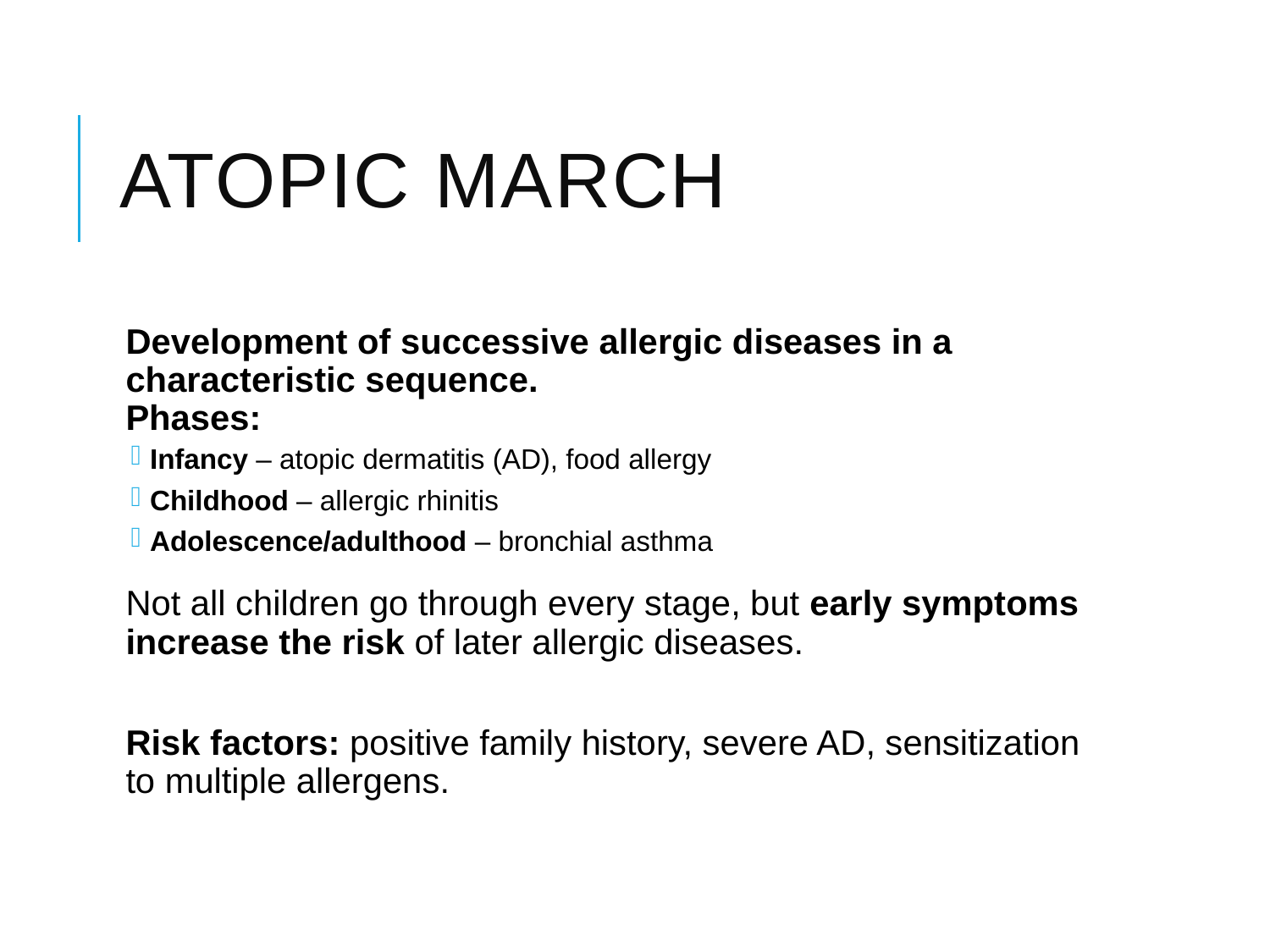

# Atopic march
Development of successive allergic diseases in a characteristic sequence.
Phases:
Infancy – atopic dermatitis (AD), food allergy
Childhood – allergic rhinitis
Adolescence/adulthood – bronchial asthma
Not all children go through every stage, but early symptoms increase the risk of later allergic diseases.
Risk factors: positive family history, severe AD, sensitization to multiple allergens.